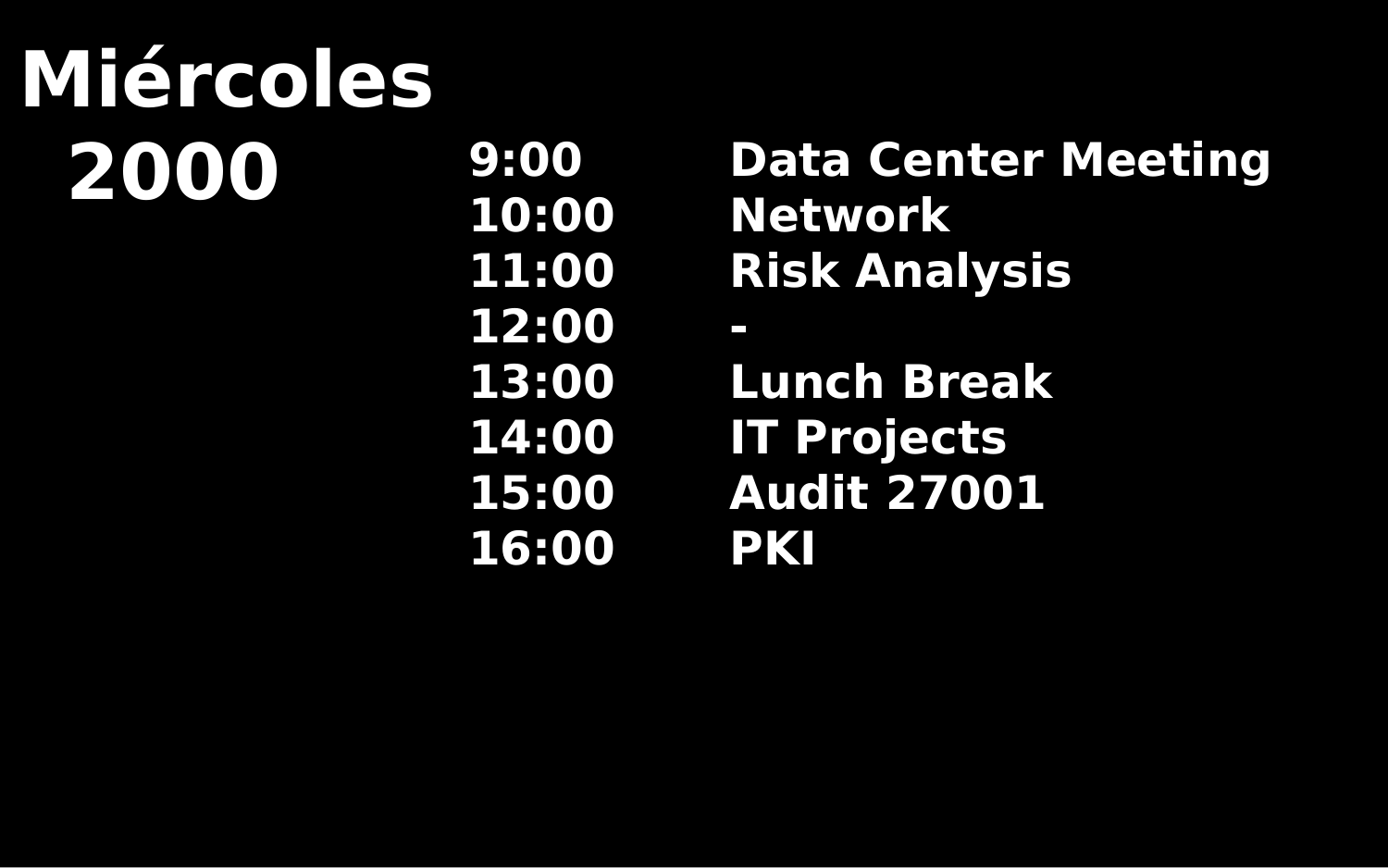

Miércoles
2000
9:00
10:00
11:00
12:00
13:00
14:00
15:00
16:00

Data Center Meeting
Network
Risk Analysis
-
Lunch Break
IT Projects
Audit 27001
PKI